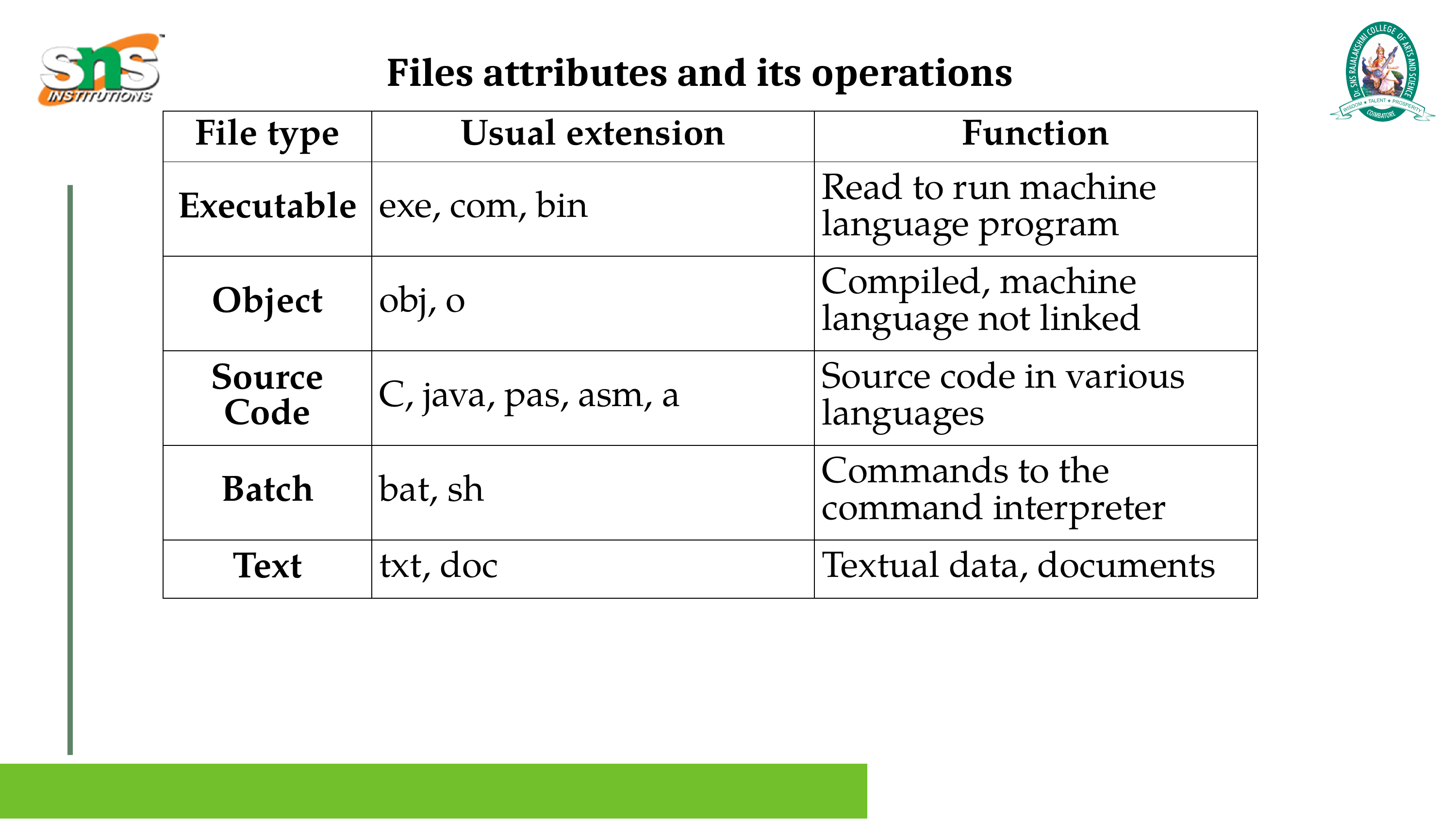

Files attributes and its operations
| File type | Usual extension | Function |
| --- | --- | --- |
| Executable | exe, com, bin | Read to run machine language program |
| Object | obj, o | Compiled, machine language not linked |
| Source Code | C, java, pas, asm, a | Source code in various languages |
| Batch | bat, sh | Commands to the command interpreter |
| Text | txt, doc | Textual data, documents |